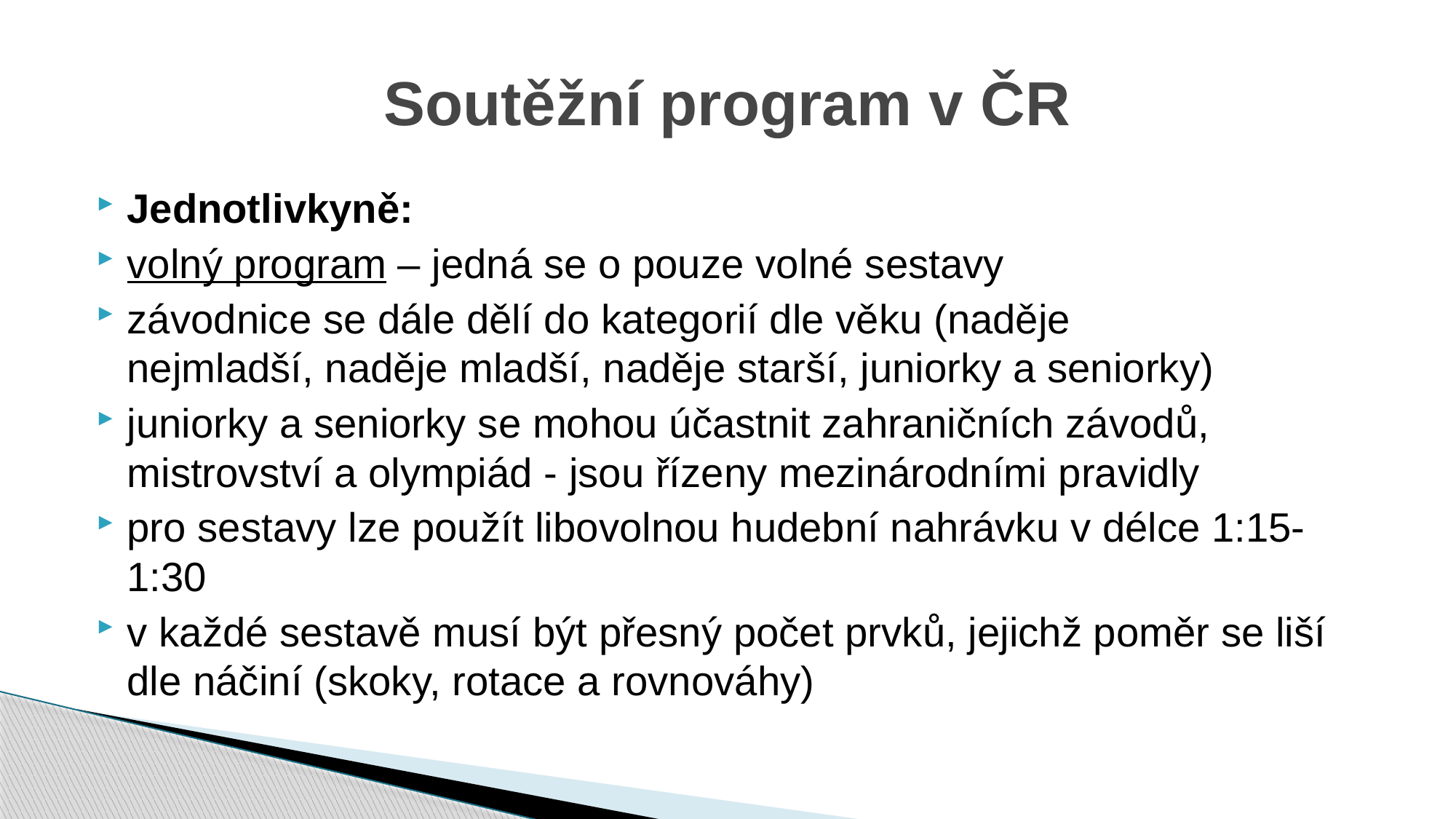

# Soutěžní program v ČR
Jednotlivkyně:
volný program – jedná se o pouze volné sestavy
závodnice se dále dělí do kategorií dle věku (naděje nejmladší, naděje mladší, naděje starší, juniorky a seniorky)
juniorky a seniorky se mohou účastnit zahraničních závodů, mistrovství a olympiád - jsou řízeny mezinárodními pravidly
pro sestavy lze použít libovolnou hudební nahrávku v délce 1:15-1:30
v každé sestavě musí být přesný počet prvků, jejichž poměr se liší dle náčiní (skoky, rotace a rovnováhy)